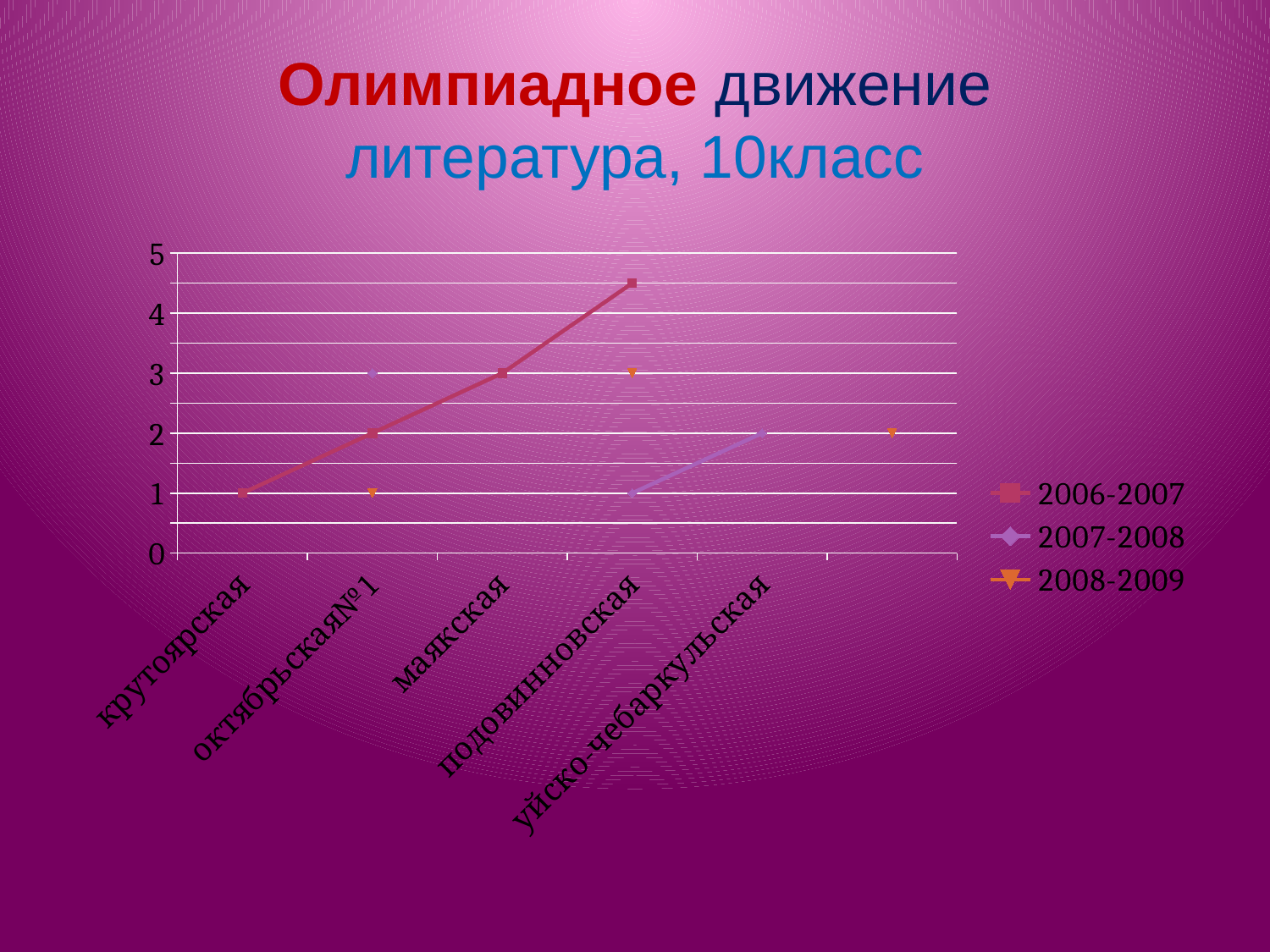

# Олимпиадное движение литература, 10класс

### Chart

| Category | 2006-2007 | 2007-2008 | 2008-2009 |
|---|---|---|---|
| крутоярская | 1.0 | None | None |
| октябрьская№1 | 2.0 | 3.0 | 1.0 |
| маякская | 3.0 | None | None |
| подовинновская | 4.5 | 1.0 | 3.0 |
| уйско-чебаркульская | None | 2.0 | None |